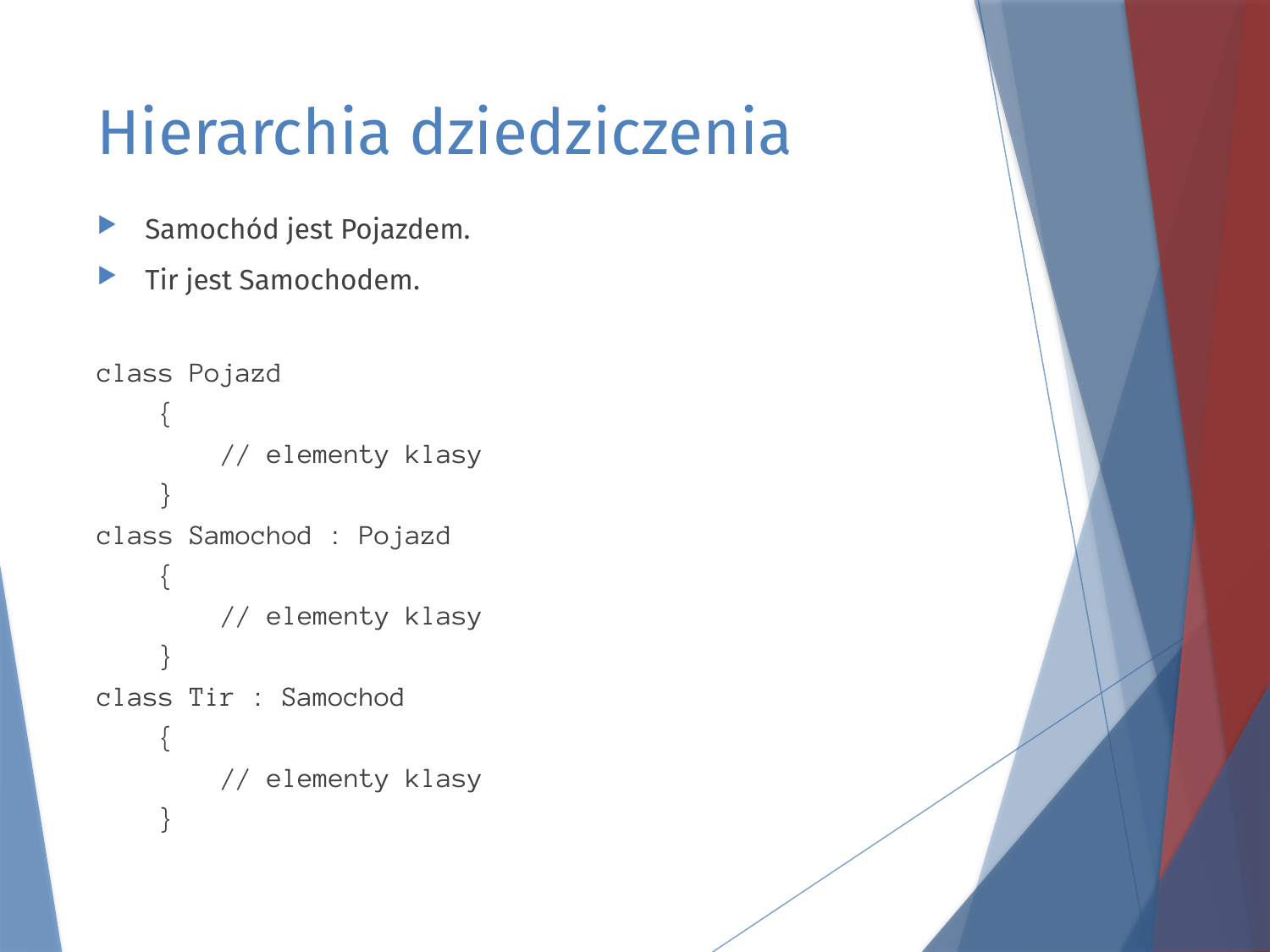

# Hierarchia dziedziczenia
Samochód jest Pojazdem.
Tir jest Samochodem.

class Pojazd
    {
        // elementy klasy
    }
class Samochod : Pojazd
    {
        // elementy klasy
    }
class Tir : Samochod
    {
        // elementy klasy
    }